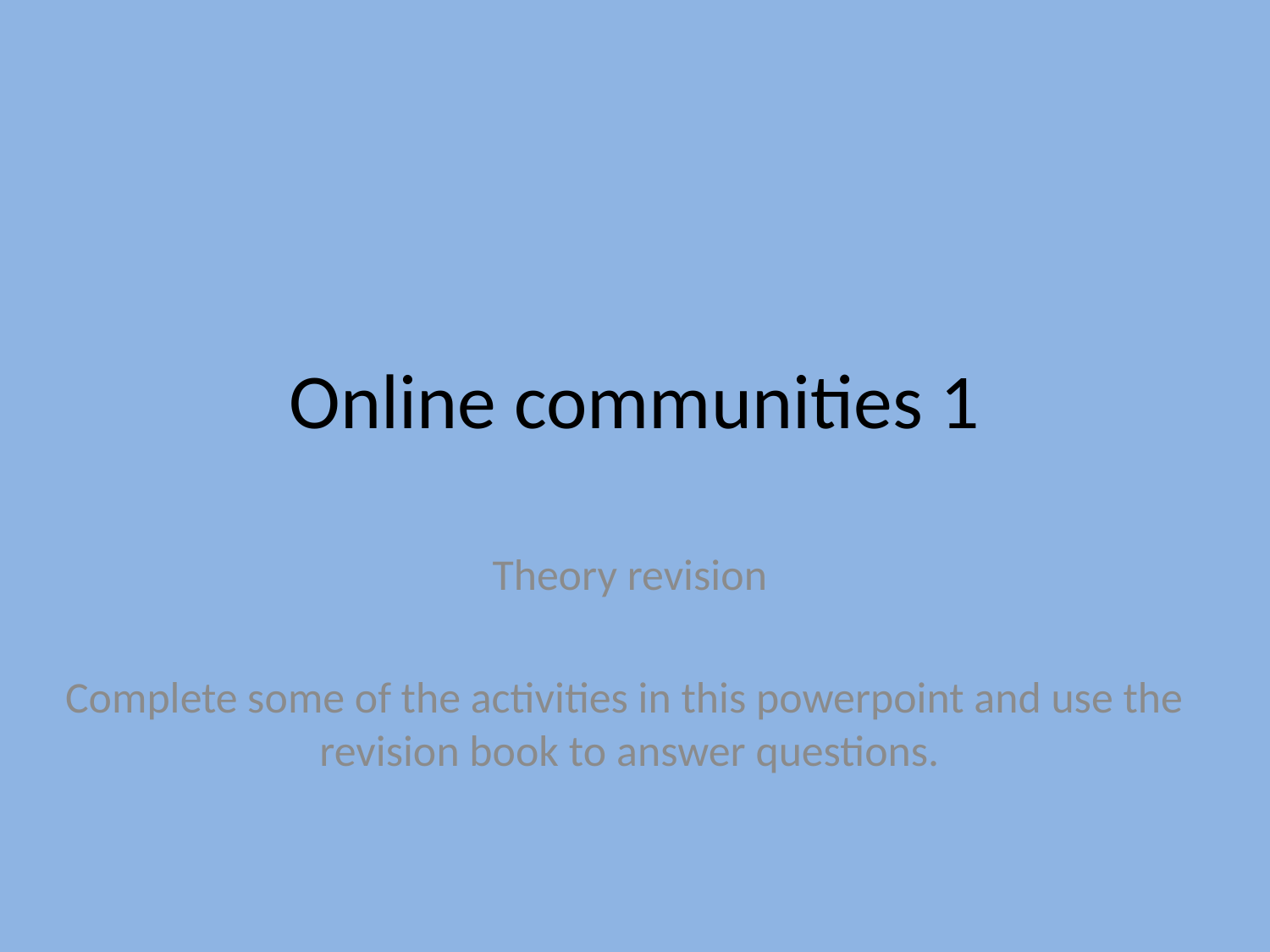

# Online communities 1
Theory revision

Complete some of the activities in this powerpoint and use the  revision book to answer questions.